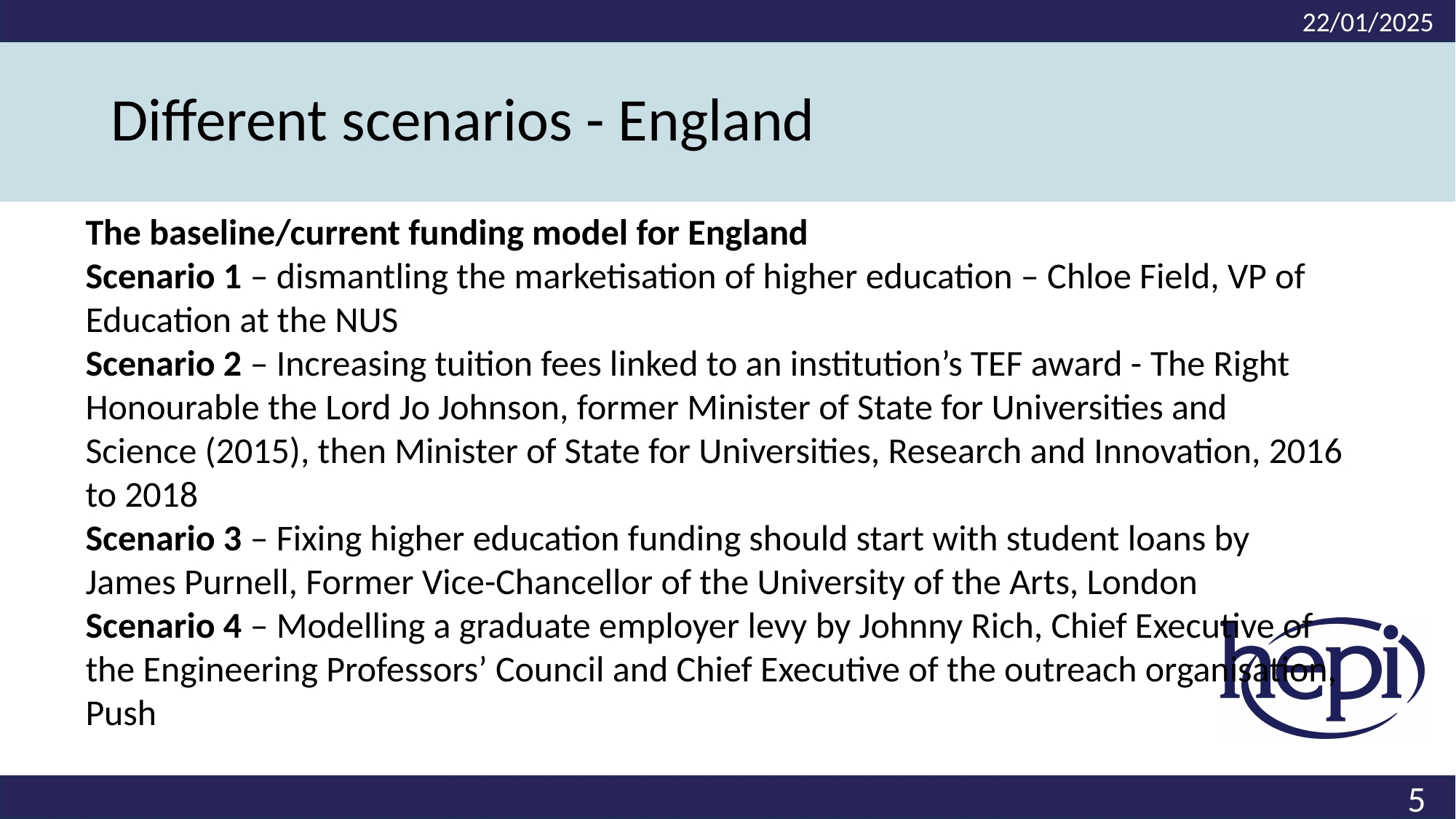

22/01/2025
# Different scenarios - England

The baseline/current funding model for England
Scenario 1 – dismantling the marketisation of higher education – Chloe Field, VP of Education at the NUS
Scenario 2 – Increasing tuition fees linked to an institution’s TEF award - The Right Honourable the Lord Jo Johnson, former Minister of State for Universities and Science (2015), then Minister of State for Universities, Research and Innovation, 2016 to 2018
Scenario 3 – Fixing higher education funding should start with student loans by James Purnell, Former Vice-Chancellor of the University of the Arts, London
Scenario 4 – Modelling a graduate employer levy by Johnny Rich, Chief Executive of the Engineering Professors’ Council and Chief Executive of the outreach organisation, Push
5